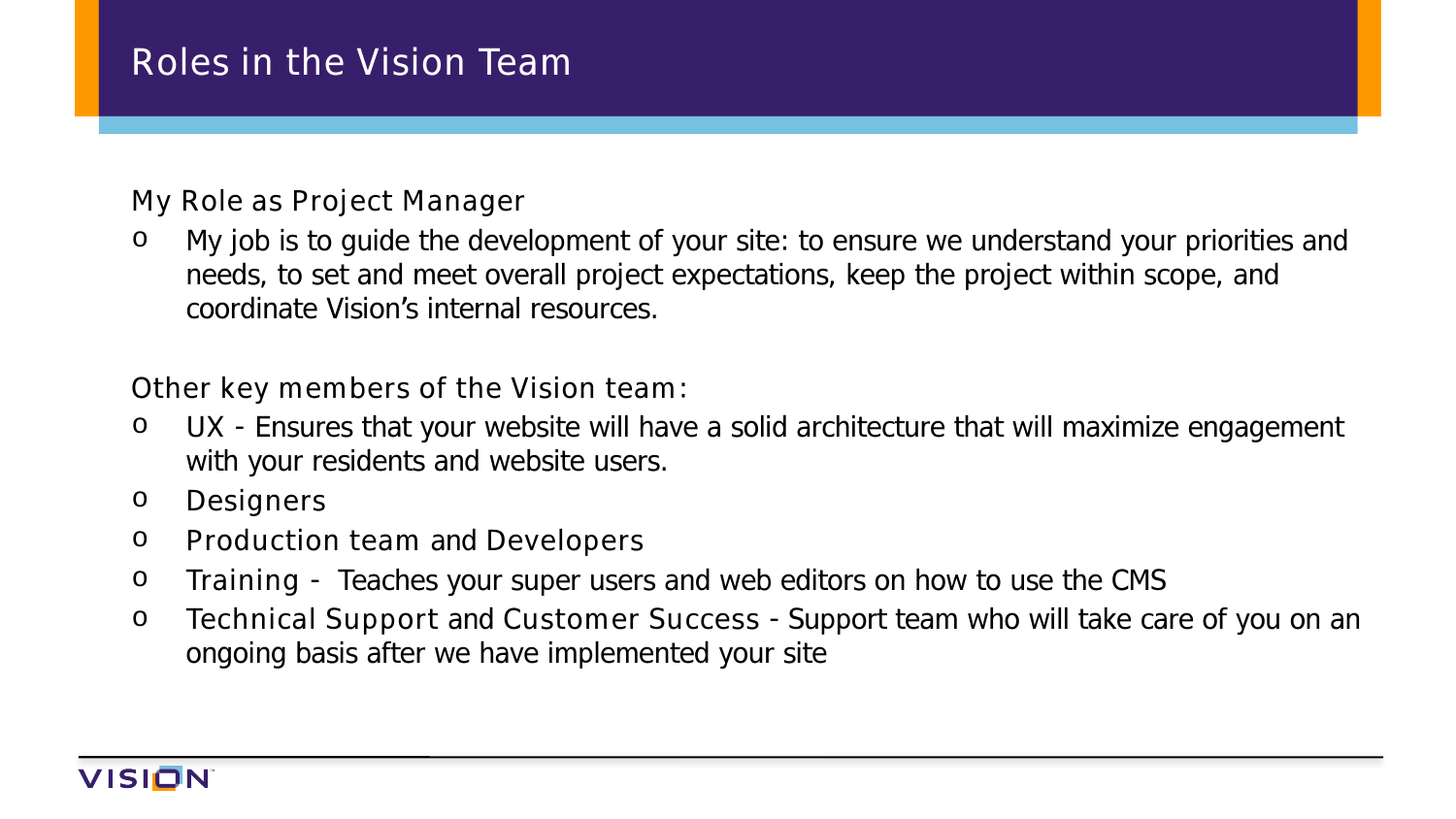

# Roles in the Vision Team

My Role as Project Manager
My job is to guide the development of your site: to ensure we understand your priorities and needs, to set and meet overall project expectations, keep the project within scope, and coordinate Vision’s internal resources.

Other key members of the Vision team:
UX - Ensures that your website will have a solid architecture that will maximize engagement with your residents and website users.
Designers
Production team and Developers
Training -  Teaches your super users and web editors on how to use the CMS
Technical Support and Customer Success - Support team who will take care of you on an ongoing basis after we have implemented your site